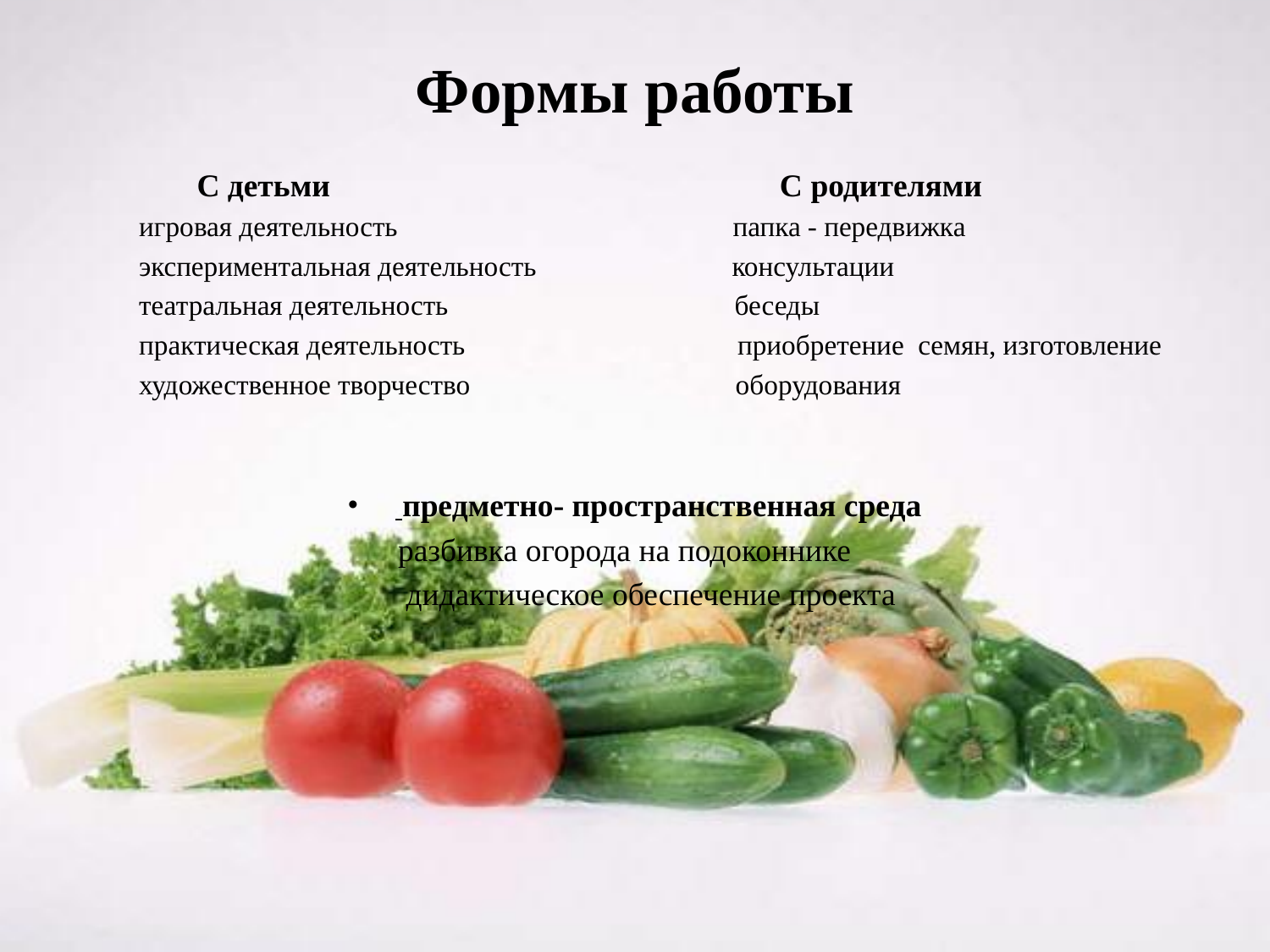

# Формы работы
               С детьми                                                        С родителями
         игровая деятельность                                                папка - передвижка
         экспериментальная деятельность                            консультации
         театральная деятельность                                         беседы
         практическая деятельность                                       приобретение  семян, изготовление
         художественное творчество                                      оборудования

 предметно- пространственная среда
                                        разбивка огорода на подоконнике
                                         дидактическое обеспечение проекта